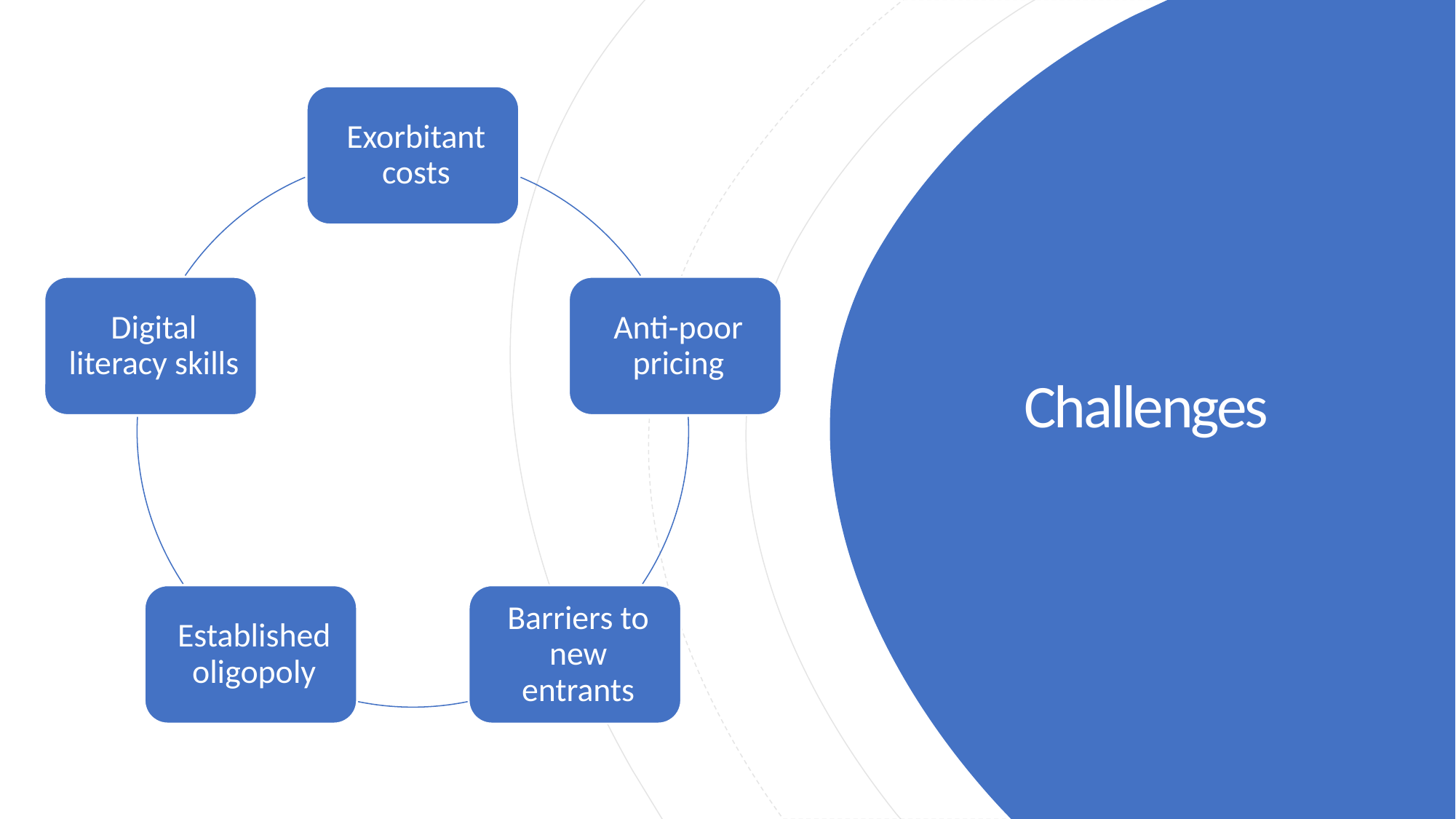

Exorbitant costs
Anti-poor pricing
Barriers to new entrants
Established oligopoly
Digital literacy skills
# Challenges